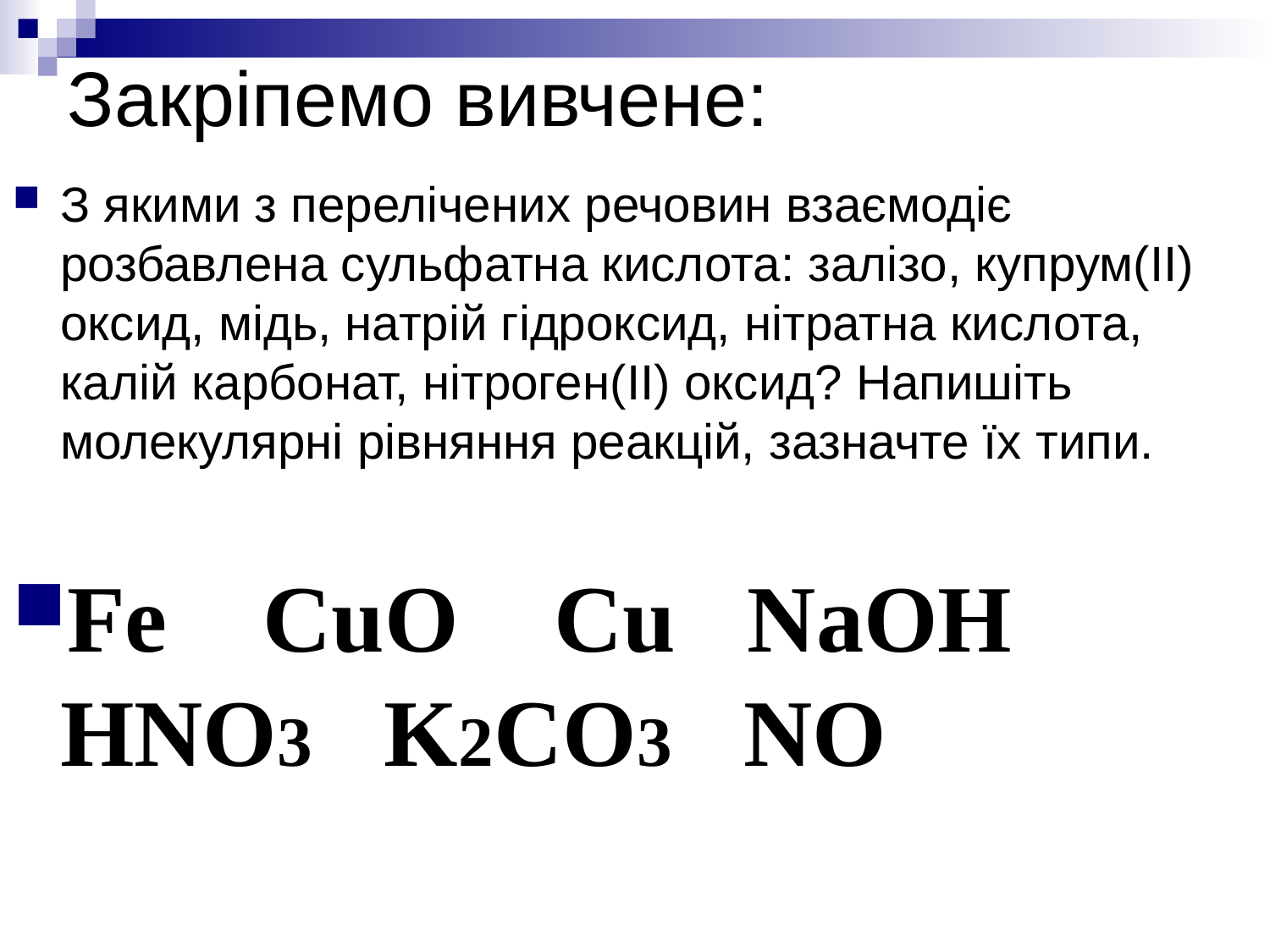

# Закріпемо вивчене:
З якими з перелічених речовин взаємодіє розбавлена сульфатна кислота: залізо, купрум(ІІ) оксид, мідь, натрій гідроксид, нітратна кислота, калій карбонат, нітроген(ІІ) оксид? Напишіть молекулярні рівняння реакцій, зазначте їх типи.

Fe    CuO    Cu   NaOH   HNO3   K2CO3   NO